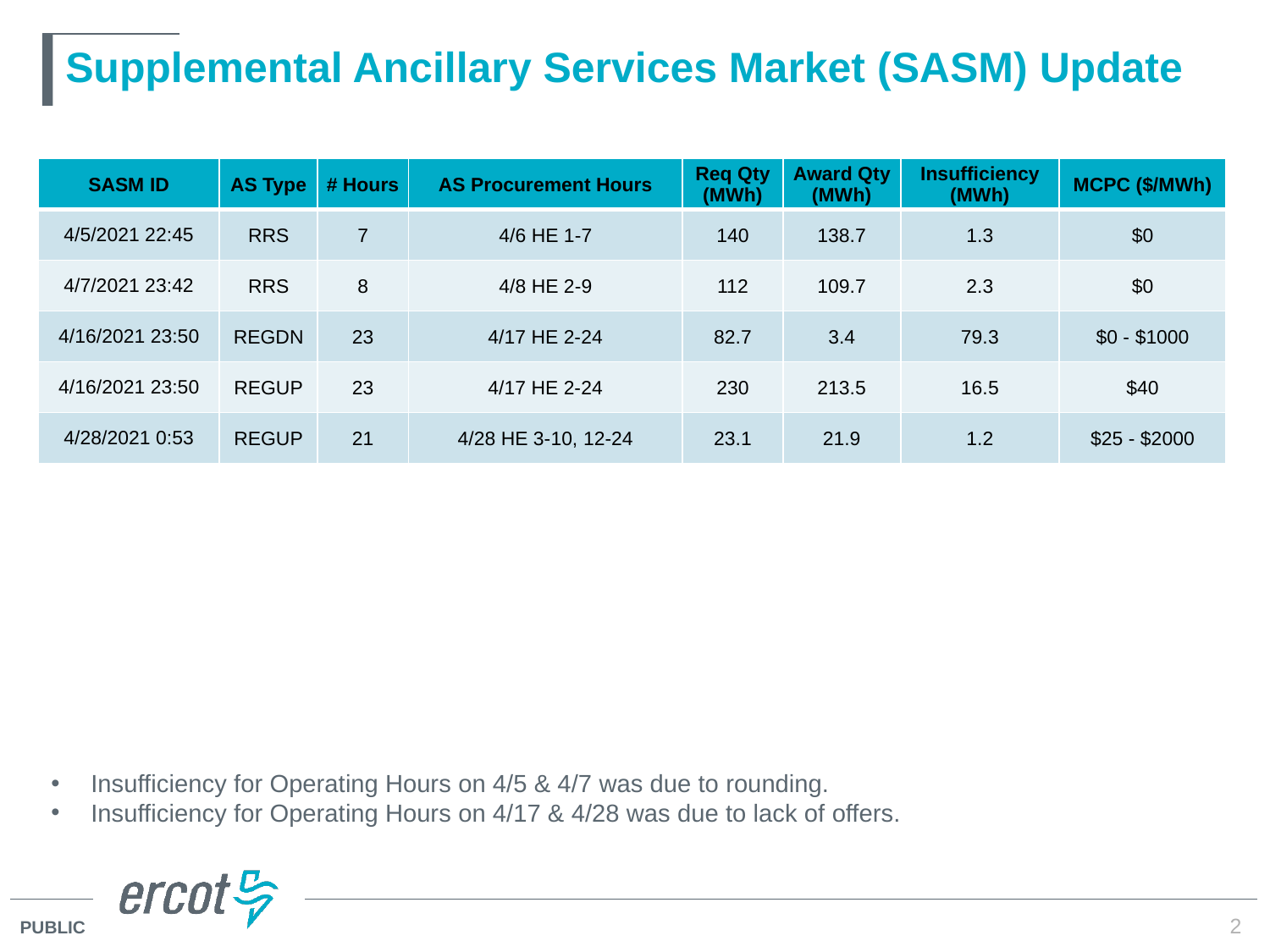

# Supplemental Ancillary Services Market (SASM) Update
| SASM ID | AS Type | # Hours | AS Procurement Hours | Req Qty (MWh) | Award Qty (MWh) | Insufficiency (MWh) | MCPC ($/MWh) |
| --- | --- | --- | --- | --- | --- | --- | --- |
| 4/5/2021 22:45 | RRS | 7 | 4/6 HE 1-7 | 140 | 138.7 | 1.3 | $0 |
| 4/7/2021 23:42 | RRS | 8 | 4/8 HE 2-9 | 112 | 109.7 | 2.3 | $0 |
| 4/16/2021 23:50 | REGDN | 23 | 4/17 HE 2-24 | 82.7 | 3.4 | 79.3 | $0 - $1000 |
| 4/16/2021 23:50 | REGUP | 23 | 4/17 HE 2-24 | 230 | 213.5 | 16.5 | $40 |
| 4/28/2021 0:53 | REGUP | 21 | 4/28 HE 3-10, 12-24 | 23.1 | 21.9 | 1.2 | $25 - $2000 |
Insufficiency for Operating Hours on 4/5 & 4/7 was due to rounding.
Insufficiency for Operating Hours on 4/17 & 4/28 was due to lack of offers.
2